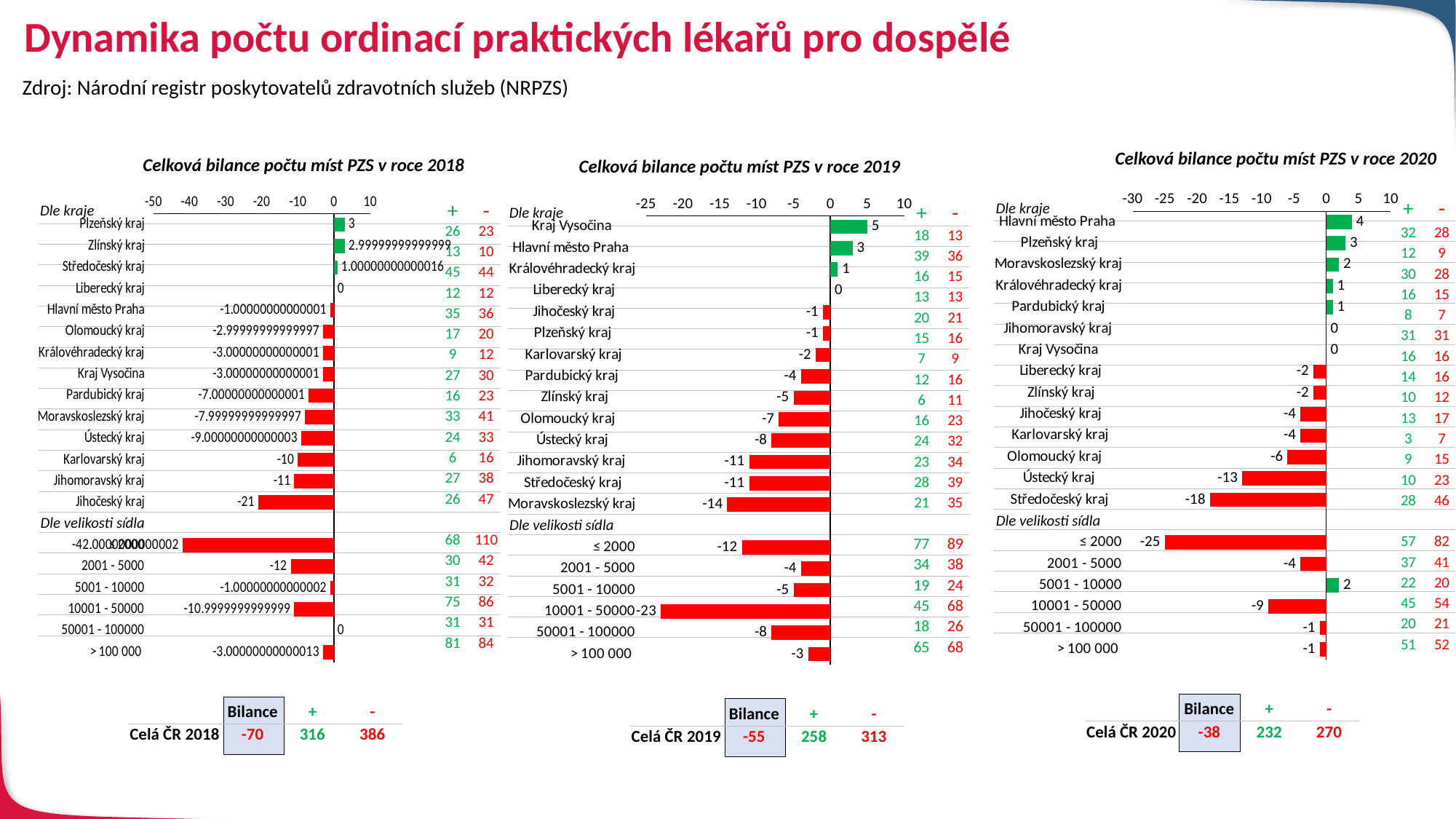

# Dynamika počtu ordinací praktických lékařů pro dospělé
Zdroj: Národní registr poskytovatelů zdravotních služeb (NRPZS)
Celková bilance počtu míst PZS v roce 2020
Celková bilance počtu míst PZS v roce 2018
Celková bilance počtu míst PZS v roce 2019

### Chart

| Category | Column2 | Sloupec1 | Sloupec2 |
|---|---|---|---|
| Hlavní město Praha   | 4.0 | None | None |
| Plzeňský kraj        | 3.0 | None | None |
| Moravskoslezský kraj | 2.0 | None | None |
| Královéhradecký kraj | 1.0 | None | None |
| Pardubický kraj      | 1.0 | None | None |
| Jihomoravský kraj    | 0.0 | None | None |
| Kraj Vysočina        | 0.0 | None | None |
| Liberecký kraj       | -2.0 | None | None |
| Zlínský kraj         | -2.0 | None | None |
| Jihočeský kraj       | -4.0 | None | None |
| Karlovarský kraj     | -4.0 | None | None |
| Olomoucký kraj       | -6.0 | None | None |
| Ústecký kraj         | -13.0 | None | None |
| Středočeský kraj     | -18.0 | None | None |
|  | None | None | None |
| ≤ 2000 | -25.0 | None | None |
| 2001 - 5000 | -4.0 | None | None |
| 5001 - 10000 | 2.0 | None | None |
| 10001 - 50000 | -9.0 | None | None |
| 50001 - 100000 | -1.0 | None | None |
| > 100 000  | -1.0 | None | None |

### Chart

| Category | Column2 | 2017 | 2018 |
|---|---|---|---|
| Plzeňský kraj | 2.9999999999999964 | 2.9999999999999964 | 0.0 |
| Zlínský kraj | 2.9999999999999893 | 2.9999999999999893 | 0.0 |
| Středočeský kraj | 1.0000000000001563 | 1.0000000000001563 | None |
| Liberecký kraj | 0.0 | 0.0 | None |
| Hlavní město Praha | -1.0000000000000142 | 0.0 | -1.0000000000000142 |
| Olomoucký kraj | -2.9999999999999716 | 0.0 | -2.9999999999999716 |
| Královéhradecký kraj | -3.000000000000007 | 0.0 | -3.000000000000007 |
| Kraj Vysočina | -3.000000000000007 | 0.0 | -3.000000000000007 |
| Pardubický kraj | -7.000000000000012 | 0.0 | -7.000000000000012 |
| Moravskoslezský kraj | -7.999999999999972 | 0.0 | -7.999999999999972 |
| Ústecký kraj | -9.000000000000032 | 0.0 | -9.000000000000032 |
| Karlovarský kraj | -10.0 | 0.0 | -10.0 |
| Jihomoravský kraj | -10.999999999999986 | 0.0 | -10.999999999999986 |
| Jihočeský kraj | -20.999999999999996 | 0.0 | -20.999999999999996 |
|  | None | None | 0.0 |
| ≤ 2000 | -42.00000000000024 | 0.0 | -42.00000000000024 |
| 2001 - 5000 | -11.99999999999999 | 0.0 | -11.99999999999999 |
| 5001 - 10000 | -1.0000000000000213 | None | -1.0000000000000213 |
| 10001 - 50000 | -10.9999999999999 | 0.0 | -10.9999999999999 |
| 50001 - 100000 | 0.0 | 0.0 | None |
| > 100 000  | -3.000000000000128 | 0.0 | -3.000000000000128 |

### Chart

| Category | Column2 | Sloupec1 | Sloupec2 |
|---|---|---|---|
| Kraj Vysočina        | 5.0 | None | None |
| Hlavní město Praha   | 3.0 | None | None |
| Královéhradecký kraj | 1.0 | None | None |
| Liberecký kraj       | 0.0 | None | None |
| Jihočeský kraj       | -1.0 | None | None |
| Plzeňský kraj        | -1.0 | None | None |
| Karlovarský kraj     | -2.0 | None | None |
| Pardubický kraj      | -4.0 | None | None |
| Zlínský kraj         | -5.0 | None | None |
| Olomoucký kraj       | -7.0 | None | None |
| Ústecký kraj         | -8.0 | None | None |
| Jihomoravský kraj    | -11.0 | None | None |
| Středočeský kraj     | -11.0 | None | None |
| Moravskoslezský kraj | -14.0 | None | None |
|  | None | None | None |
| ≤ 2000 | -12.0 | None | None |
| 2001 - 5000 | -4.0 | None | None |
| 5001 - 10000 | -5.0 | None | None |
| 10001 - 50000 | -23.0 | None | None |
| 50001 - 100000 | -8.0 | None | None |
| > 100 000  | -3.0 | None | None |
Dle kraje
|  | + | - |
| --- | --- | --- |
|  | 32 | 28 |
|  | 12 | 9 |
|  | 30 | 28 |
|  | 16 | 15 |
|  | 8 | 7 |
|  | 31 | 31 |
|  | 16 | 16 |
|  | 14 | 16 |
|  | 10 | 12 |
|  | 13 | 17 |
|  | 3 | 7 |
|  | 9 | 15 |
|  | 10 | 23 |
|  | 28 | 46 |
|  |  |  |
|  | 57 | 82 |
|  | 37 | 41 |
|  | 22 | 20 |
|  | 45 | 54 |
|  | 20 | 21 |
|  | 51 | 52 |
Dle kraje
|  | + | - |
| --- | --- | --- |
|  | 26 | 23 |
|  | 13 | 10 |
|  | 45 | 44 |
|  | 12 | 12 |
|  | 35 | 36 |
|  | 17 | 20 |
|  | 9 | 12 |
|  | 27 | 30 |
|  | 16 | 23 |
|  | 33 | 41 |
|  | 24 | 33 |
|  | 6 | 16 |
|  | 27 | 38 |
|  | 26 | 47 |
|  |  |  |
|  | 68 | 110 |
|  | 30 | 42 |
|  | 31 | 32 |
|  | 75 | 86 |
|  | 31 | 31 |
|  | 81 | 84 |
Dle kraje
|  | + | - |
| --- | --- | --- |
|  | 18 | 13 |
|  | 39 | 36 |
|  | 16 | 15 |
|  | 13 | 13 |
|  | 20 | 21 |
|  | 15 | 16 |
|  | 7 | 9 |
|  | 12 | 16 |
|  | 6 | 11 |
|  | 16 | 23 |
|  | 24 | 32 |
|  | 23 | 34 |
|  | 28 | 39 |
|  | 21 | 35 |
|  |  |  |
|  | 77 | 89 |
|  | 34 | 38 |
|  | 19 | 24 |
|  | 45 | 68 |
|  | 18 | 26 |
|  | 65 | 68 |
Dle velikosti sídla
Dle velikosti sídla
Dle velikosti sídla

|  | Bilance | + | - |
| --- | --- | --- | --- |
| Celá ČR 2020 | -38 | 232 | 270 |
|  | Bilance | + | - |
| --- | --- | --- | --- |
| Celá ČR 2018 | -70 | 316 | 386 |
|  | Bilance | + | - |
| --- | --- | --- | --- |
| Celá ČR 2019 | -55 | 258 | 313 |